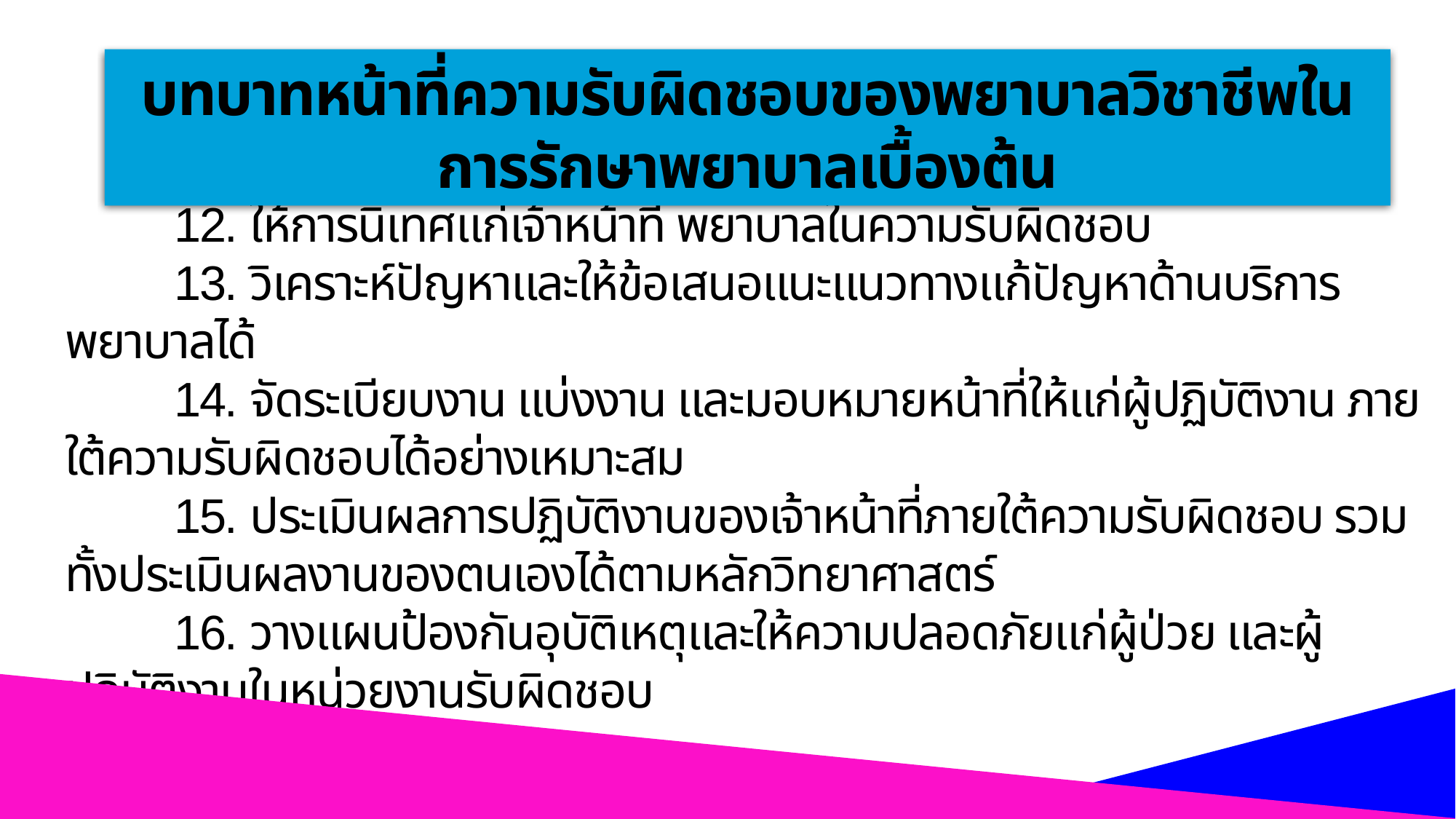

บทบาทหน้าที่ความรับผิดชอบของพยาบาลวิชาชีพในการรักษาพยาบาลเบื้องต้น
	12. ให้การนิเทศแก่เจ้าหน้าที่ พยาบาลในความรับผิดชอบ
	13. วิเคราะห์ปัญหาและให้ข้อเสนอแนะแนวทางแก้ปัญหาด้านบริการพยาบาลได้
	14. จัดระเบียบงาน แบ่งงาน และมอบหมายหน้าที่ให้แก่ผู้ปฏิบัติงาน ภายใต้ความรับผิดชอบได้อย่างเหมาะสม
	15. ประเมินผลการปฏิบัติงานของเจ้าหน้าที่ภายใต้ความรับผิดชอบ รวมทั้งประเมินผลงานของตนเองได้ตามหลักวิทยาศาสตร์
	16. วางแผนป้องกันอุบัติเหตุและให้ความปลอดภัยแก่ผู้ป่วย และผู้ปฏิบัติงานในหน่วยงานรับผิดชอบ